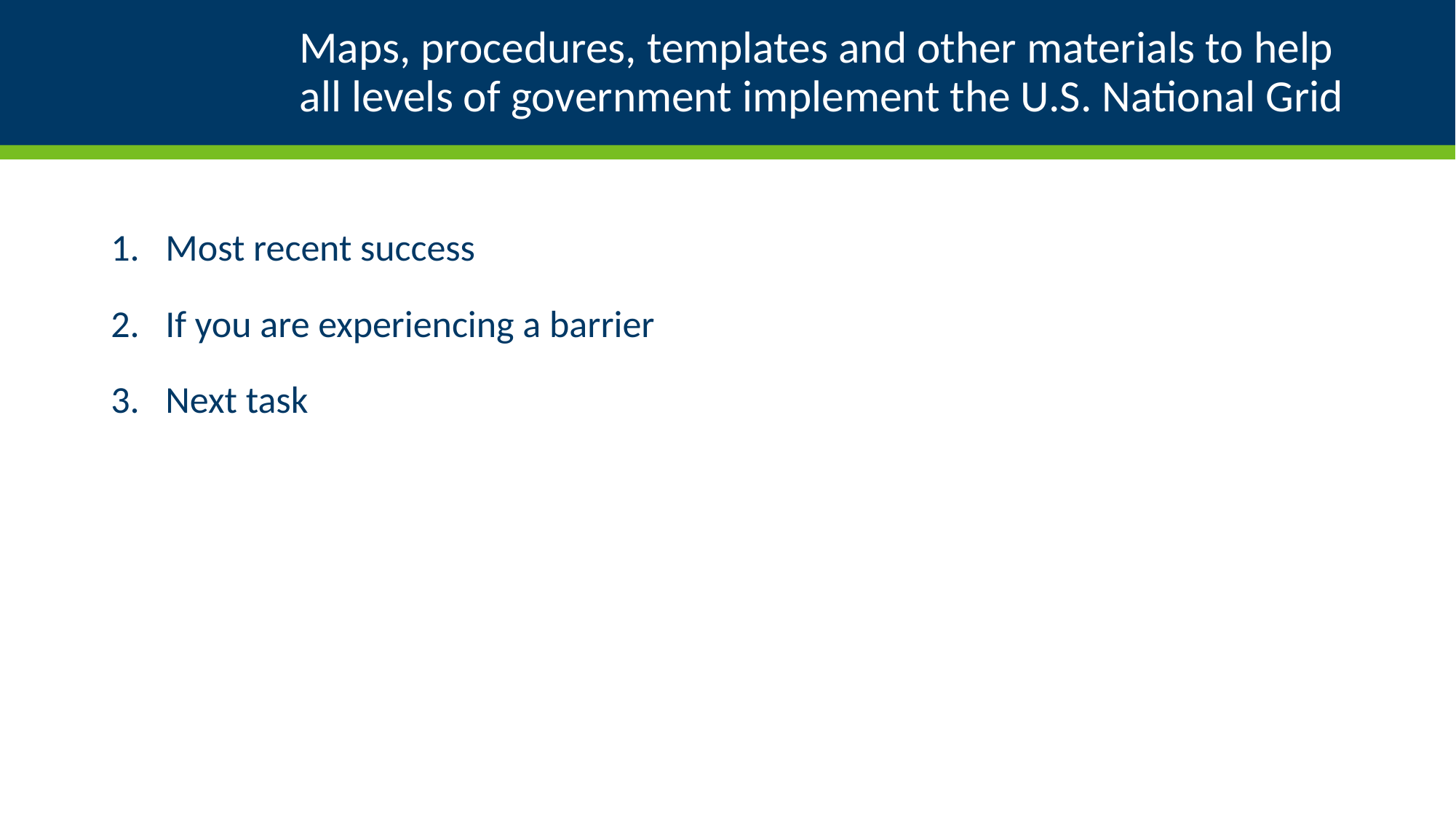

# Maps, procedures, templates and other materials to help all levels of government implement the U.S. National Grid
Most recent success
If you are experiencing a barrier
Next task